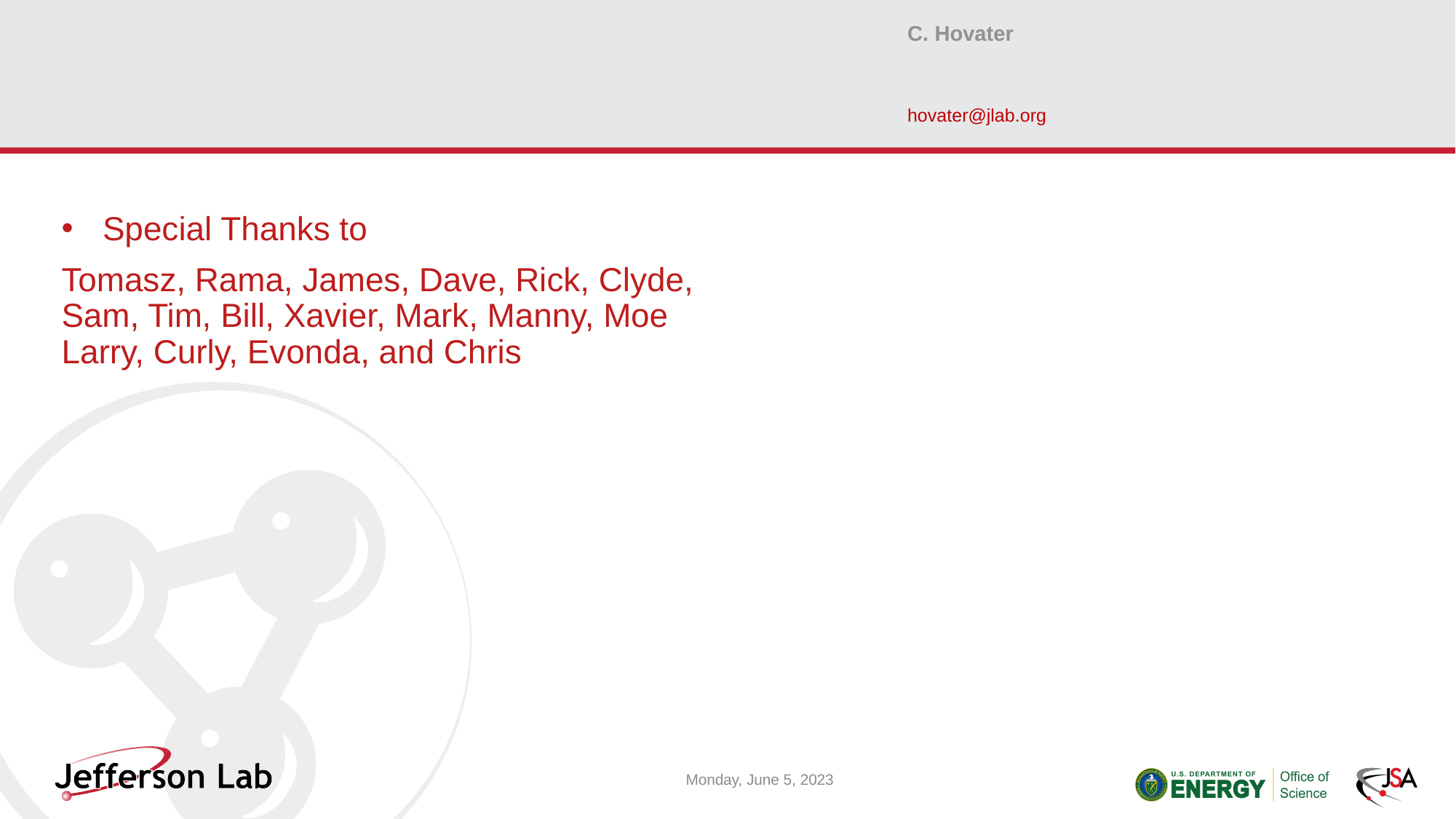

C. Hovater
#
hovater@jlab.org
Special Thanks to
Tomasz, Rama, James, Dave, Rick, Clyde, Sam, Tim, Bill, Xavier, Mark, Manny, Moe Larry, Curly, Evonda, and Chris
Monday, June 5, 2023